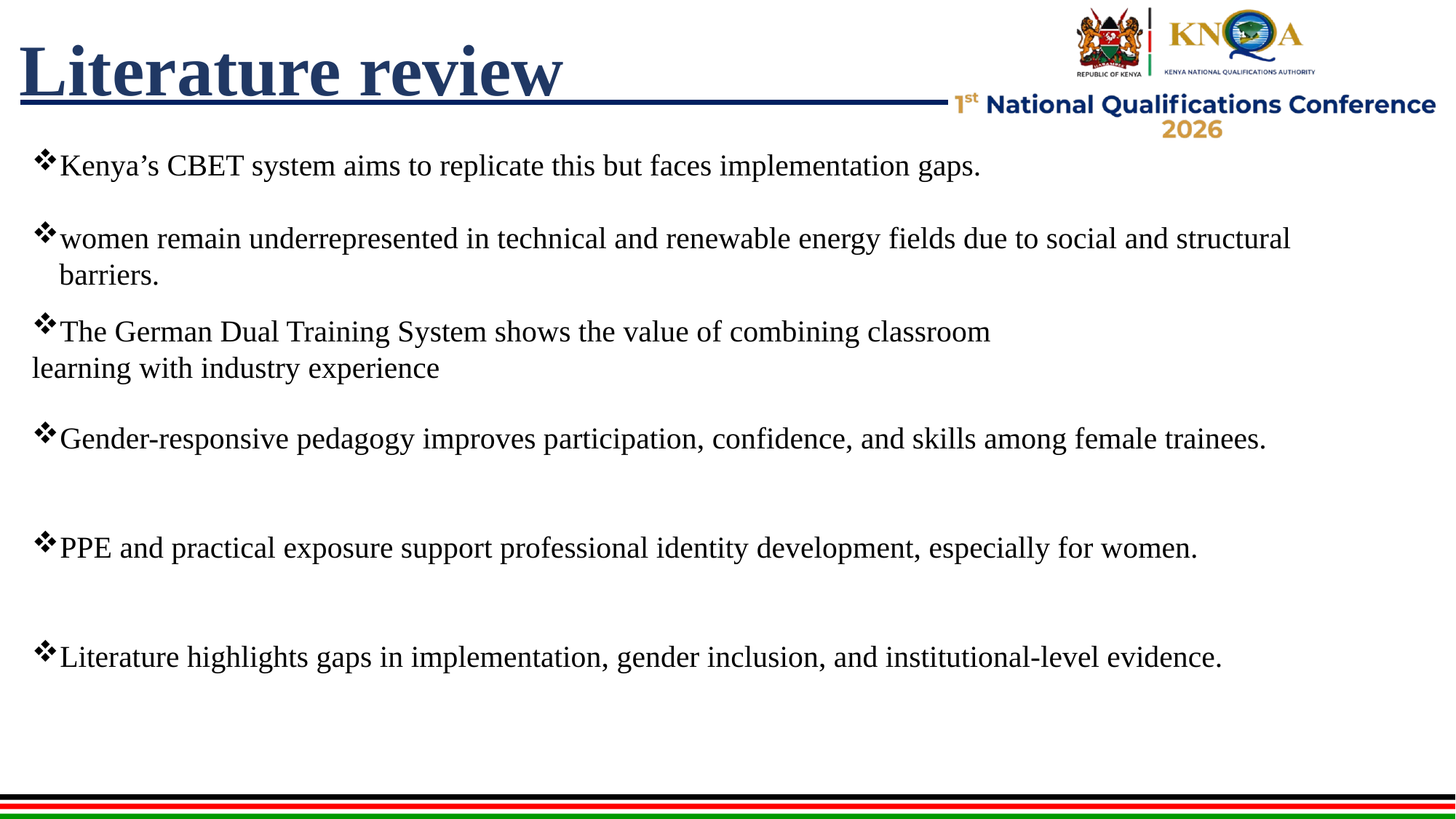

# Literature review
Kenya’s CBET system aims to replicate this but faces implementation gaps.

women remain underrepresented in technical and renewable energy fields due to social and structural barriers.

The German Dual Training System shows the value of combining classroom

learning with industry experience

Gender-responsive pedagogy improves participation, confidence, and skills among female trainees.

PPE and practical exposure support professional identity development, especially for women.

Literature highlights gaps in implementation, gender inclusion, and institutional-level evidence.